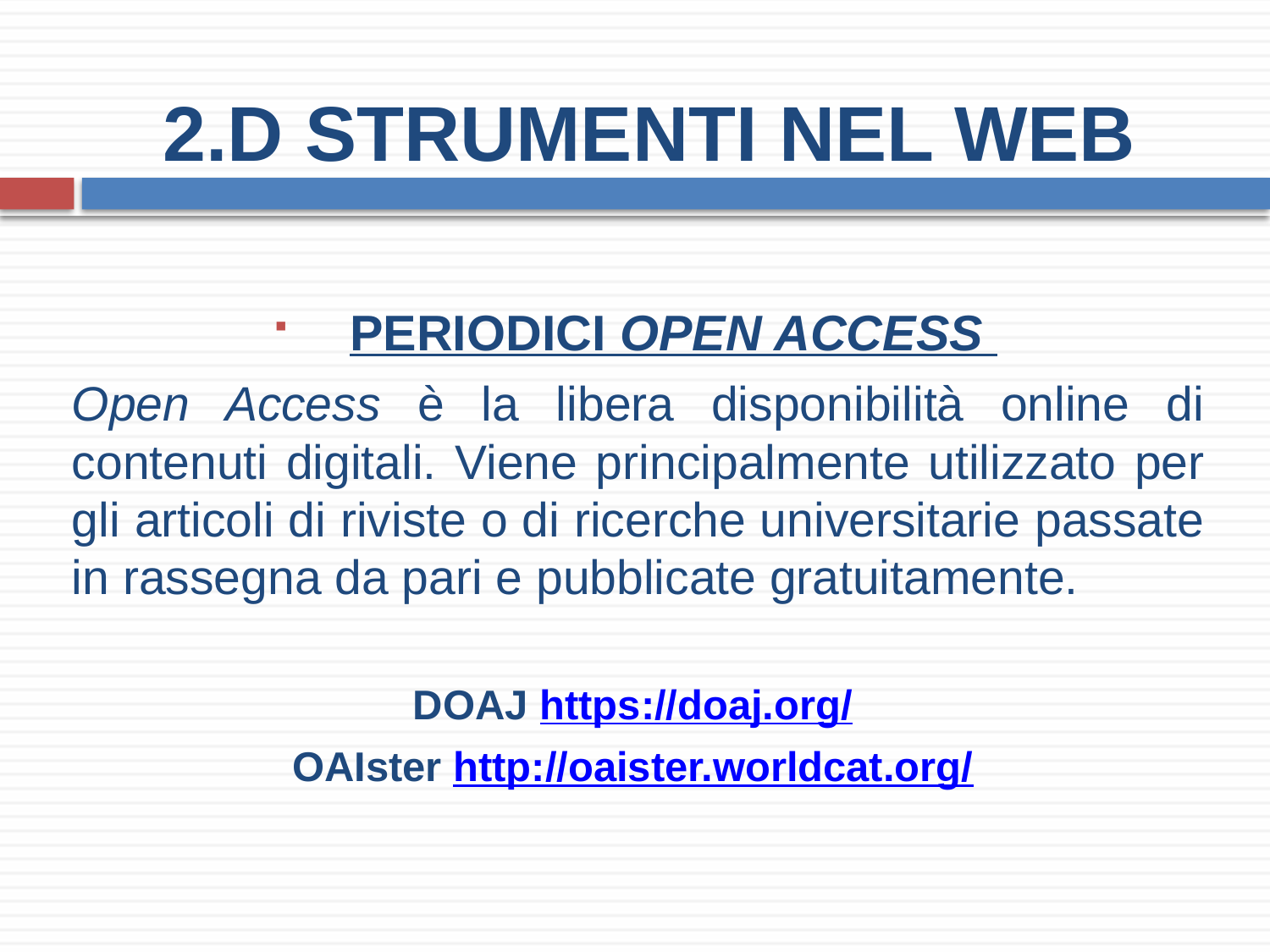

# 2.d Strumenti nel Web

Periodici Open Access
Open Access è la libera disponibilità online di contenuti digitali. Viene principalmente utilizzato per gli articoli di riviste o di ricerche universitarie passate in rassegna da pari e pubblicate gratuitamente.

DOAJ https://doaj.org/
OAIster http://oaister.worldcat.org/